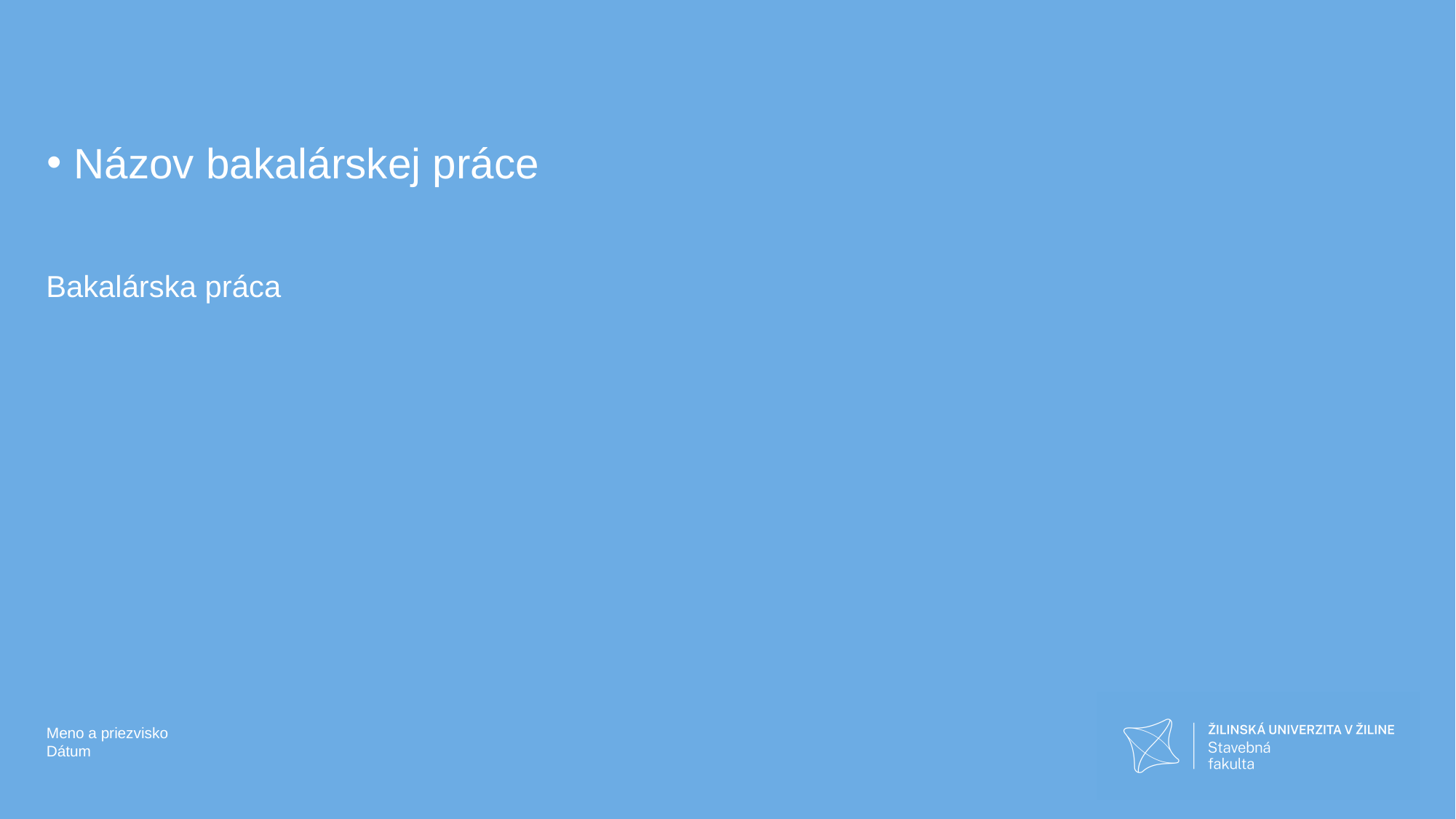

Názov bakalárskej práce
Bakalárska práca

Meno a priezvisko
Dátum